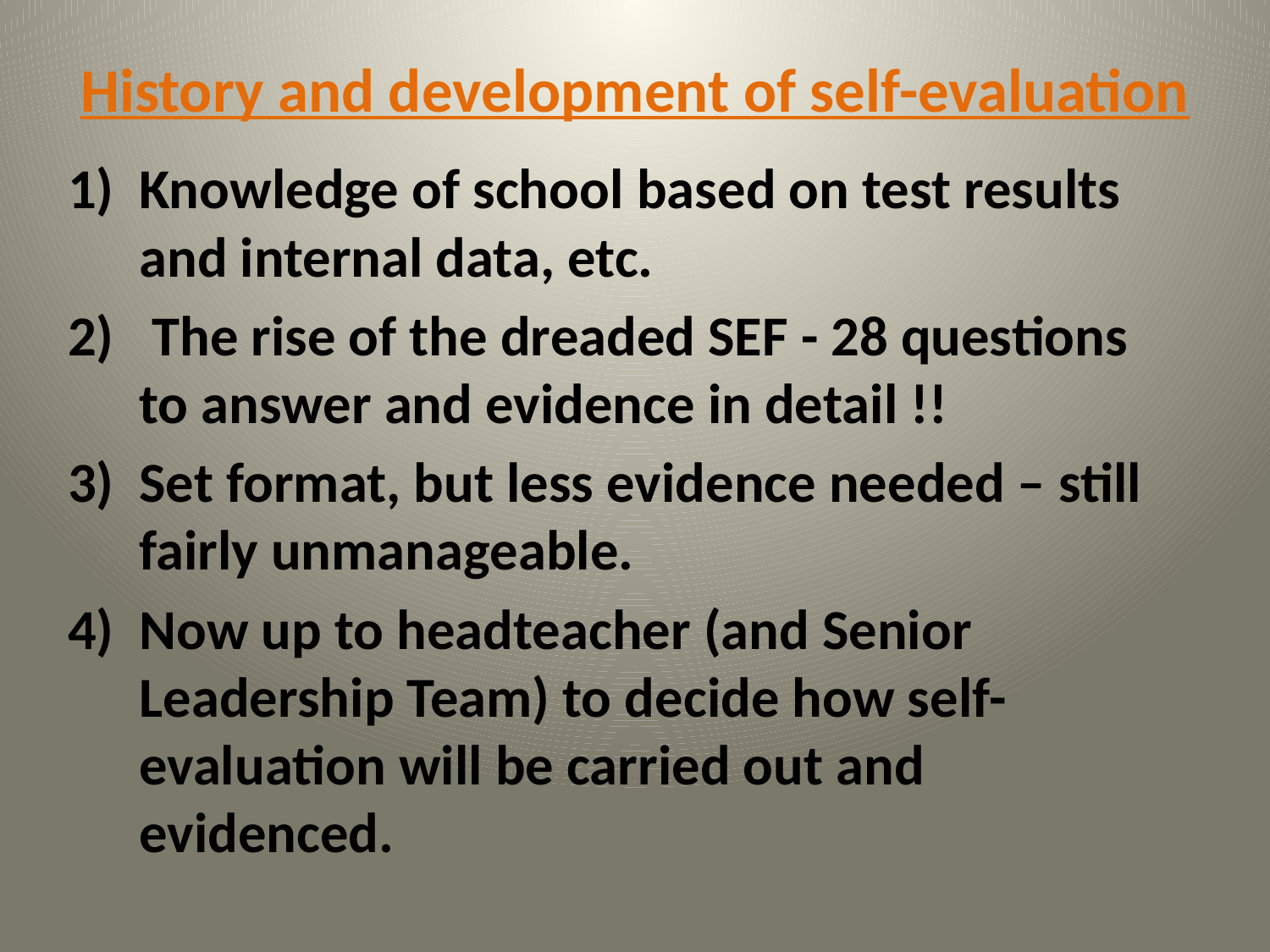

# History and development of self-evaluation
Knowledge of school based on test results and internal data, etc.
 The rise of the dreaded SEF - 28 questions to answer and evidence in detail !!
Set format, but less evidence needed – still fairly unmanageable.
Now up to headteacher (and Senior Leadership Team) to decide how self-evaluation will be carried out and evidenced.